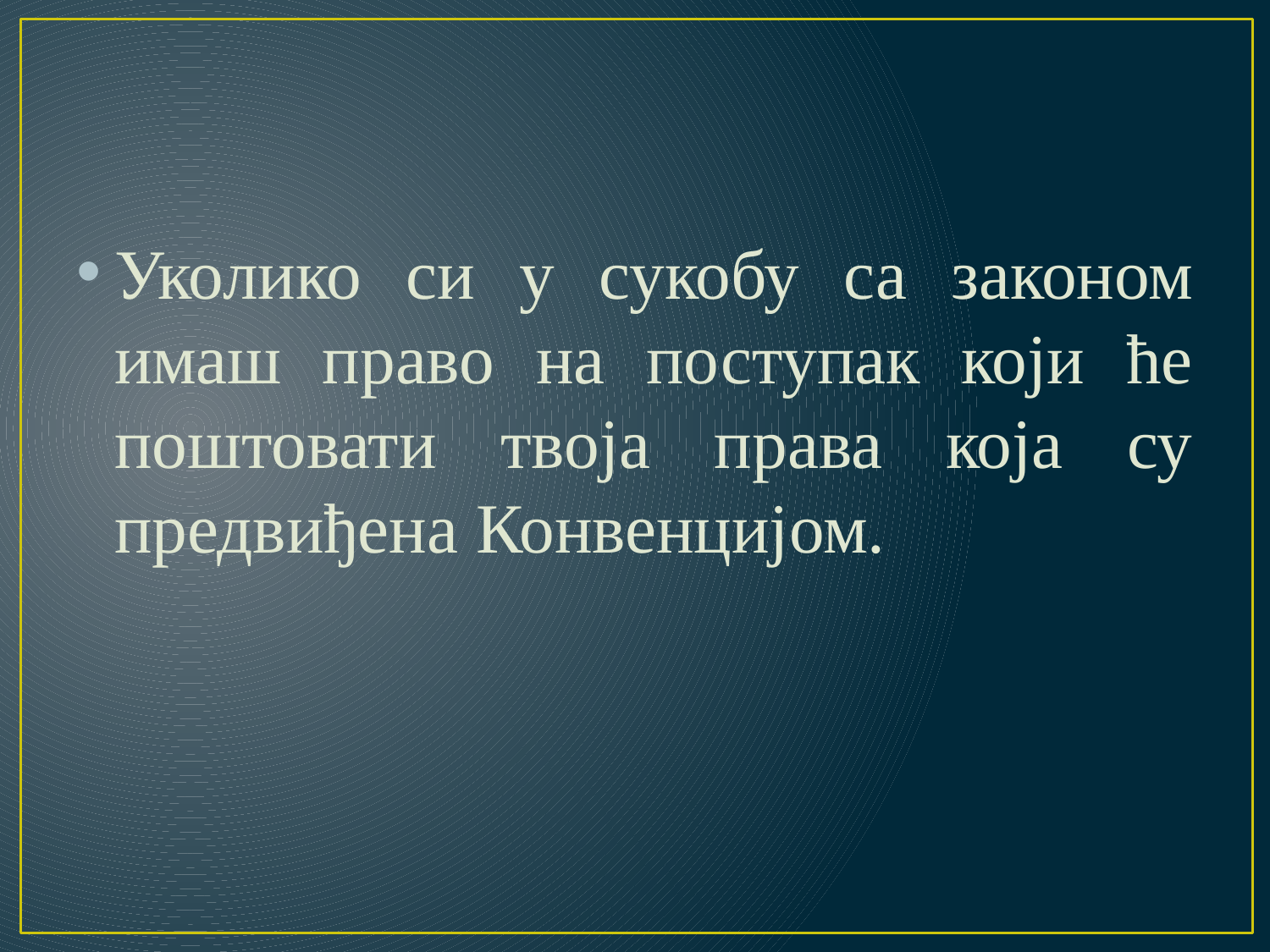

#
Уколико си у сукобу са законом имаш право на поступак који ће поштовати твоја права која су предвиђена Конвенцијом.